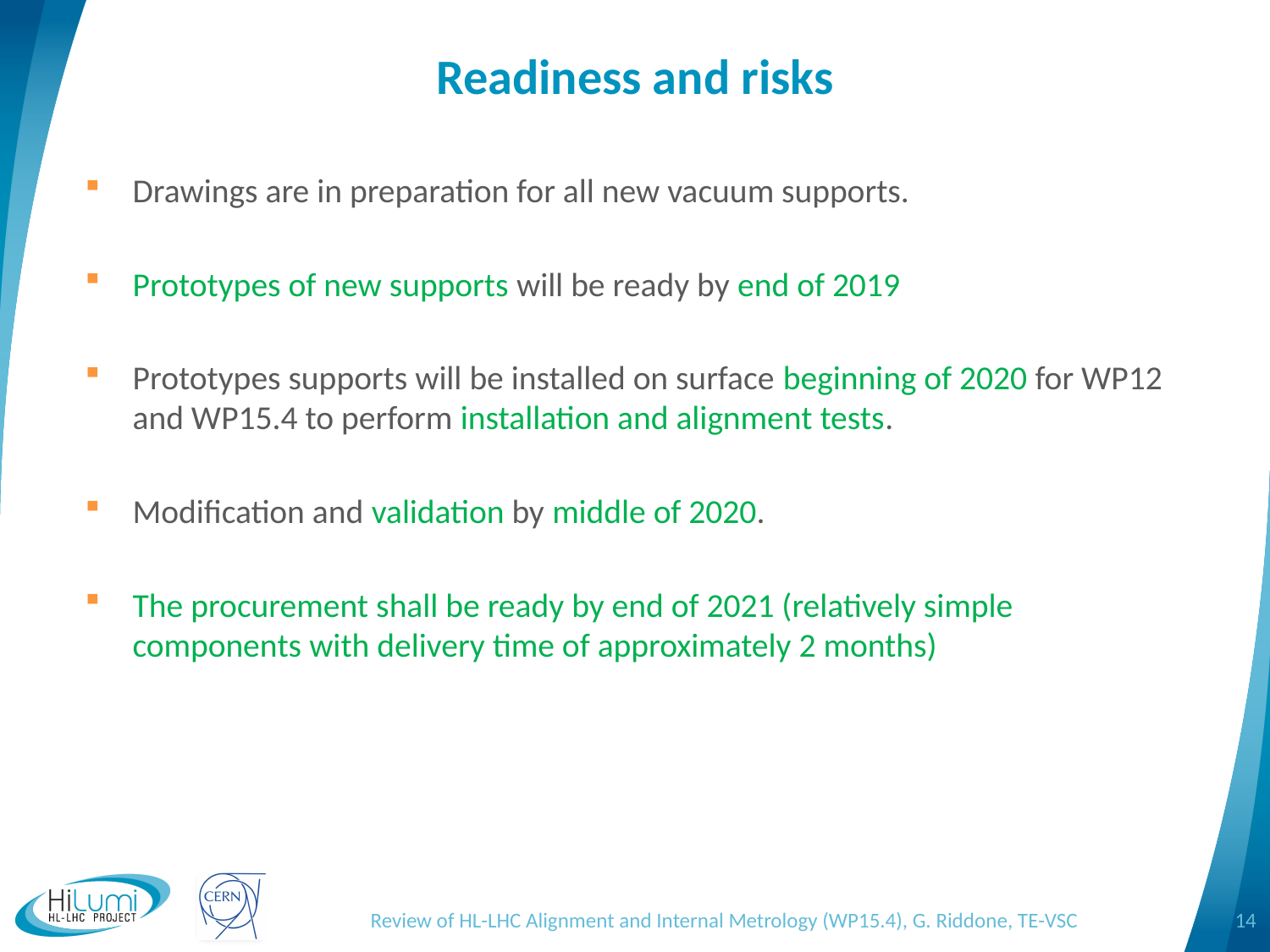

# Readiness and risks
Drawings are in preparation for all new vacuum supports.

Prototypes of new supports will be ready by end of 2019

Prototypes supports will be installed on surface beginning of 2020 for WP12 and WP15.4 to perform installation and alignment tests.

Modification and validation by middle of 2020.

The procurement shall be ready by end of 2021 (relatively simple components with delivery time of approximately 2 months)
Review of HL-LHC Alignment and Internal Metrology (WP15.4), G. Riddone, TE-VSC
14